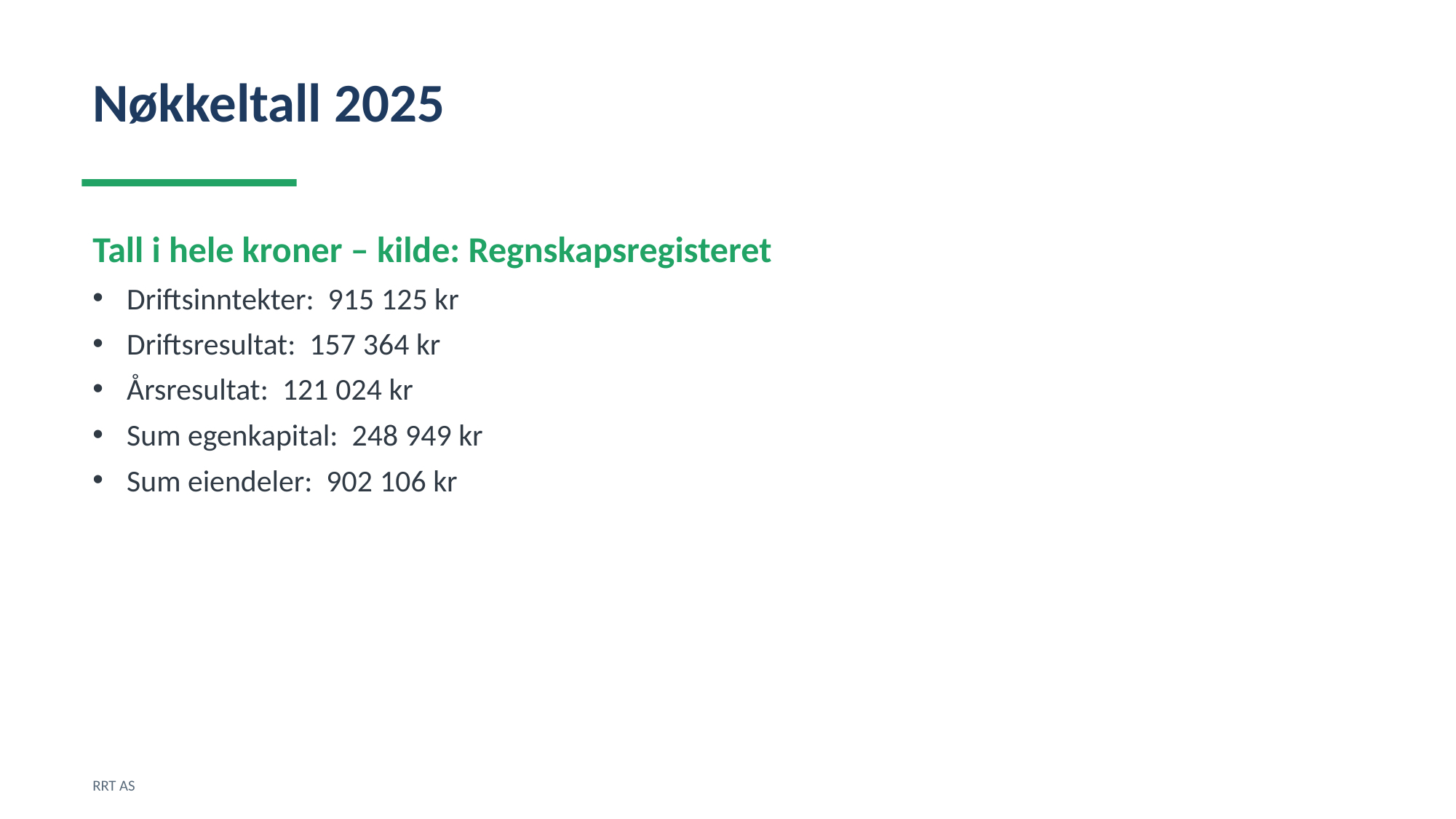

Nøkkeltall 2025

Tall i hele kroner – kilde: Regnskapsregisteret
Driftsinntekter:  915 125 kr
Driftsresultat:  157 364 kr
Årsresultat:  121 024 kr
Sum egenkapital:  248 949 kr
Sum eiendeler:  902 106 kr
RRT AS